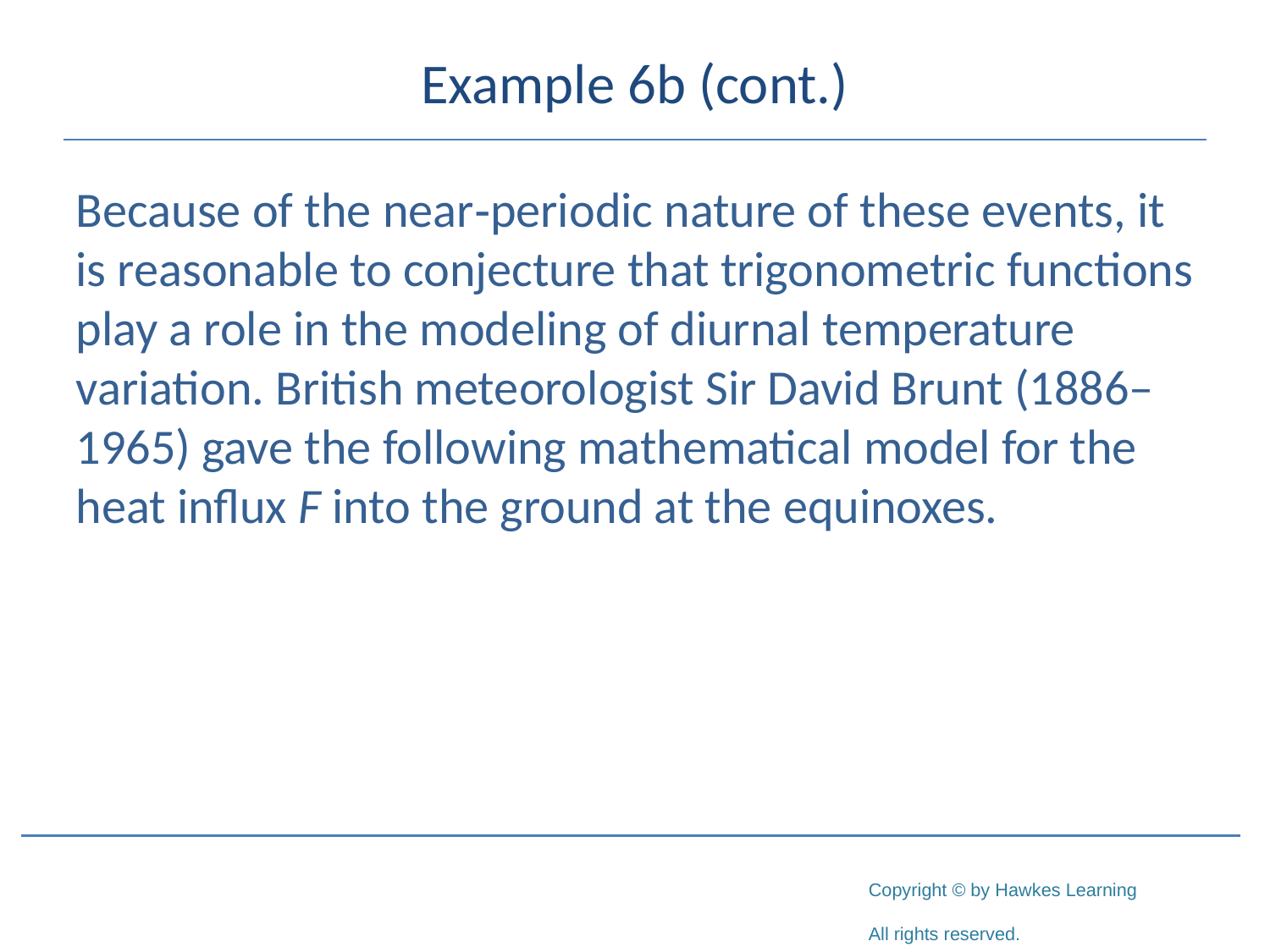

# Example 6b (cont.)
Because of the near‑periodic nature of these events, it is reasonable to conjecture that trigonometric functions play a role in the modeling of diurnal temperature variation. British meteorologist Sir David Brunt (1886–1965) gave the following mathematical model for the heat influx F into the ground at the equinoxes.